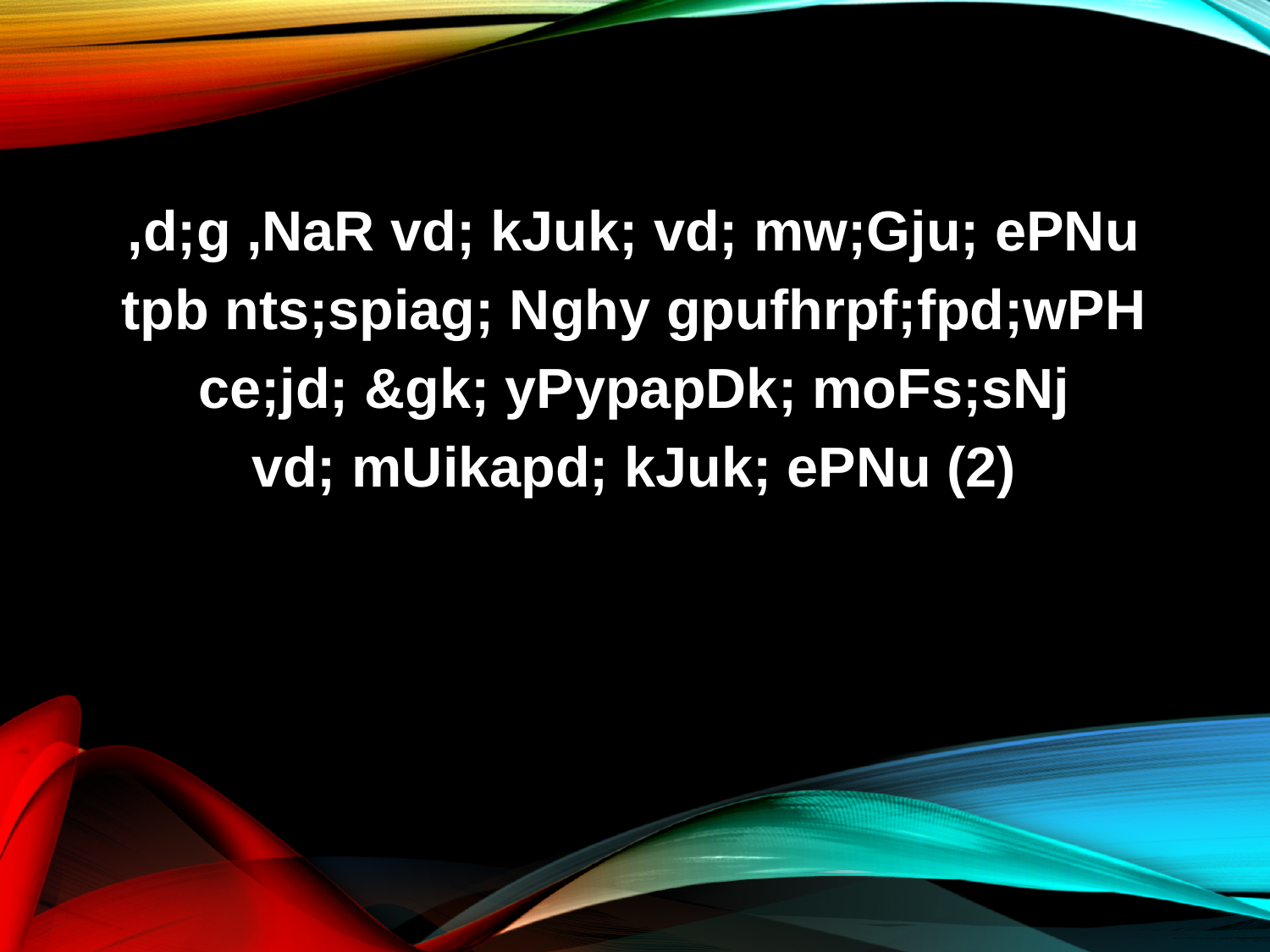

,d;g ,NaR vd; kJuk; vd; mw;Gju; ePNu
tpb nts;spiag; Nghy gpufhrpf;fpd;wPH
ce;jd; &gk; yPypapDk; moFs;sNj
vd; mUikapd; kJuk; ePNu (2)